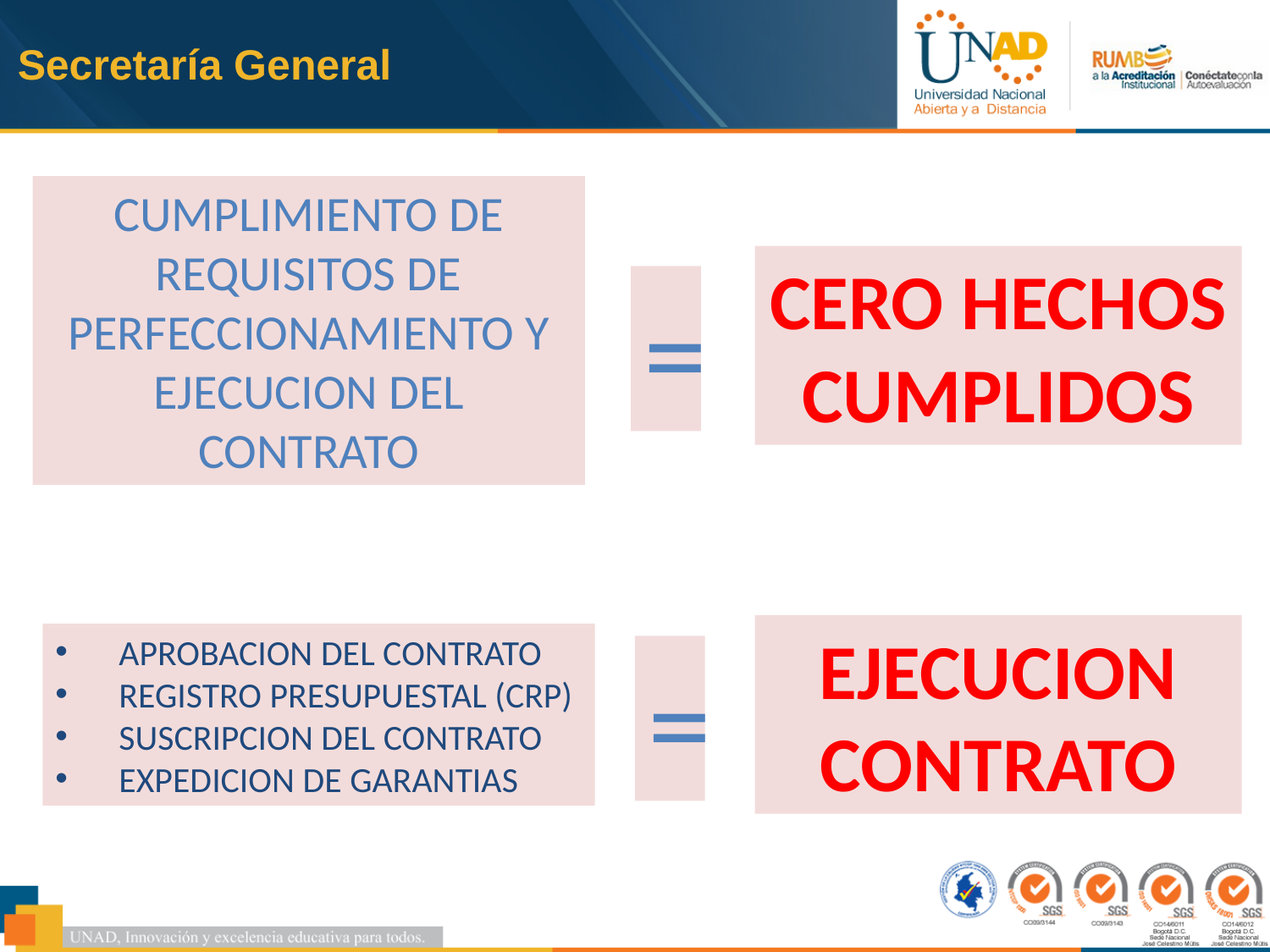

Secretaría General
CUMPLIMIENTO DE REQUISITOS DE PERFECCIONAMIENTO Y EJECUCION DEL CONTRATO
CERO HECHOS CUMPLIDOS
=
EJECUCION CONTRATO
APROBACION DEL CONTRATO
REGISTRO PRESUPUESTAL (CRP)
SUSCRIPCION DEL CONTRATO
EXPEDICION DE GARANTIAS
=